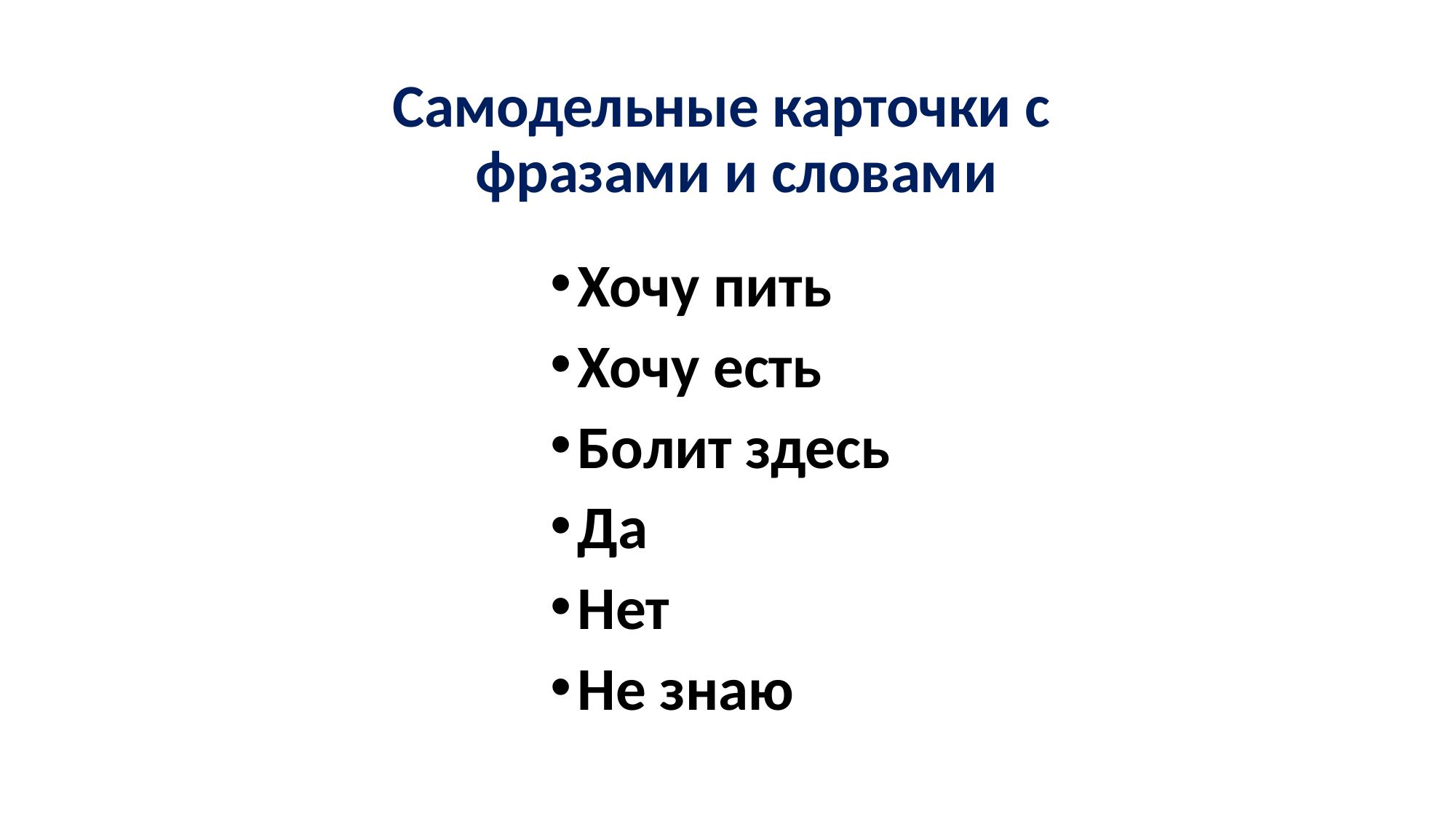

Самодельные карточки с  фразами и словами
Хочу пить
Хочу есть
Болит здесь
Да
Нет
Не знаю